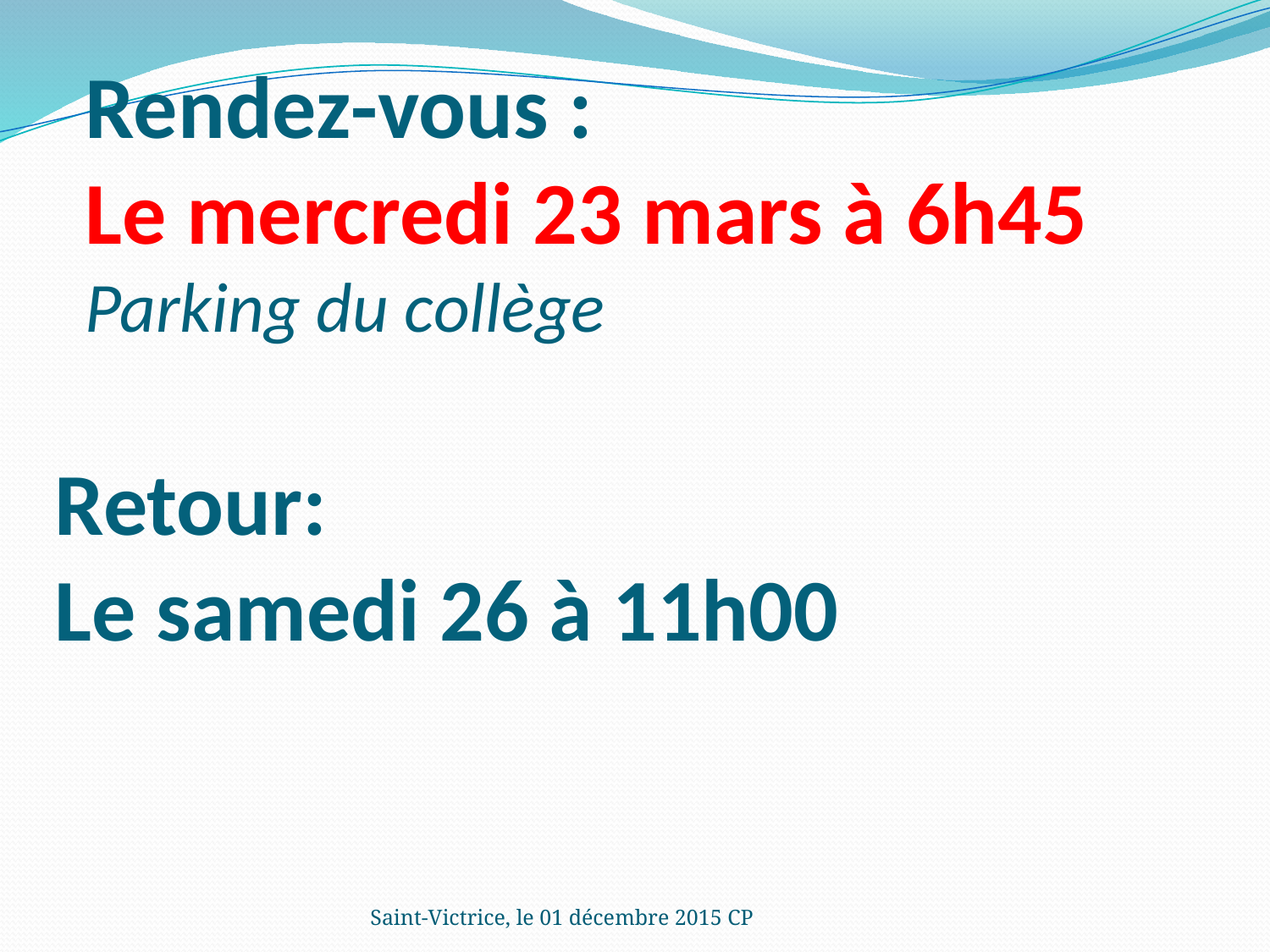

# Rendez-vous : Le mercredi 23 mars à 6h45 Parking du collège

Retour:
Le samedi 26 à 11h00

Saint-Victrice, le 01 décembre 2015 CP